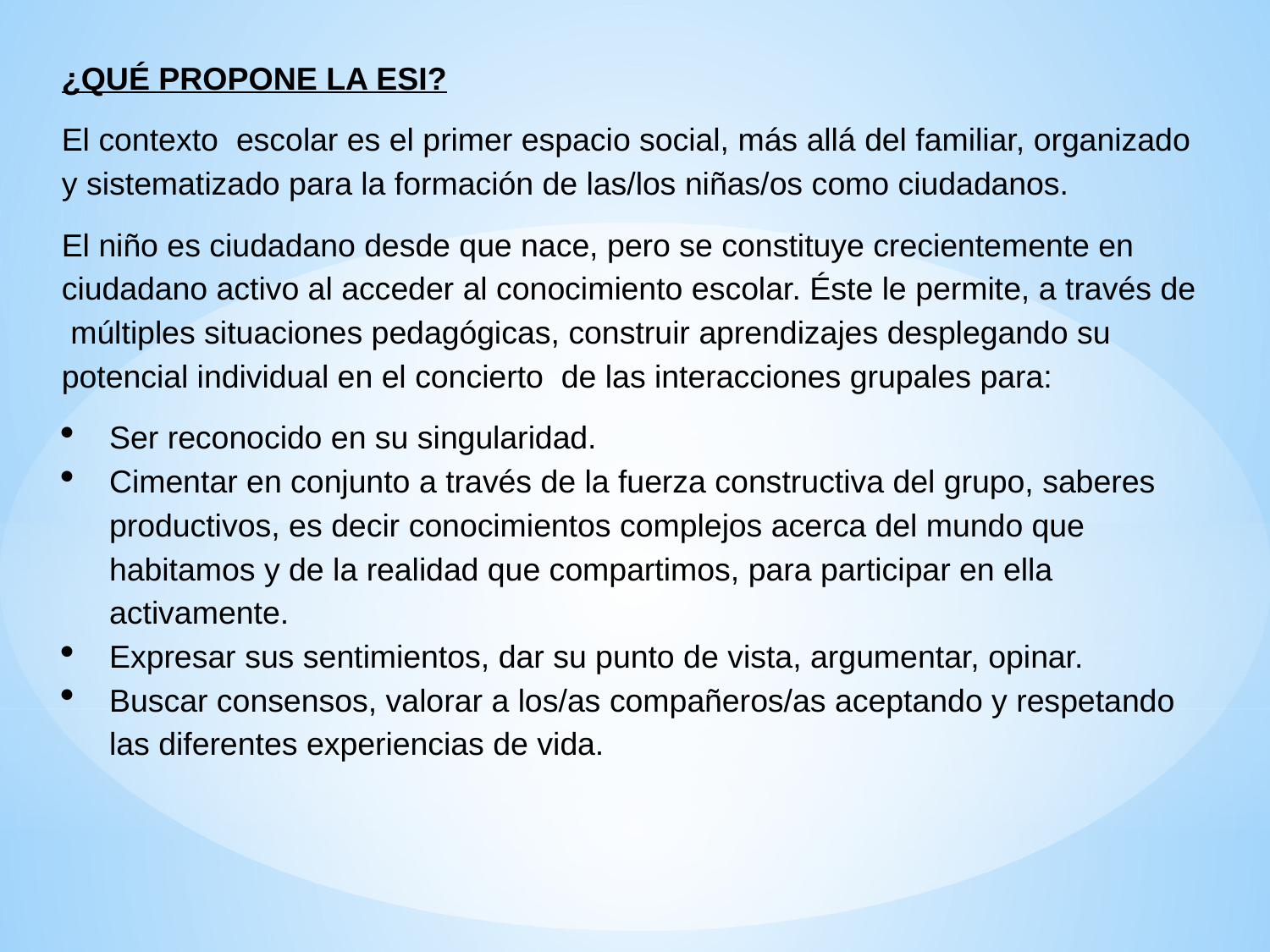

¿QUÉ PROPONE LA ESI?
El contexto  escolar es el primer espacio social, más allá del familiar, organizado y sistematizado para la formación de las/los niñas/os como ciudadanos.
El niño es ciudadano desde que nace, pero se constituye crecientemente en ciudadano activo al acceder al conocimiento escolar. Éste le permite, a través de  múltiples situaciones pedagógicas, construir aprendizajes desplegando su potencial individual en el concierto  de las interacciones grupales para:
Ser reconocido en su singularidad.
Cimentar en conjunto a través de la fuerza constructiva del grupo, saberes  productivos, es decir conocimientos complejos acerca del mundo que habitamos y de la realidad que compartimos, para participar en ella activamente.
Expresar sus sentimientos, dar su punto de vista, argumentar, opinar.
Buscar consensos, valorar a los/as compañeros/as aceptando y respetando las diferentes experiencias de vida.